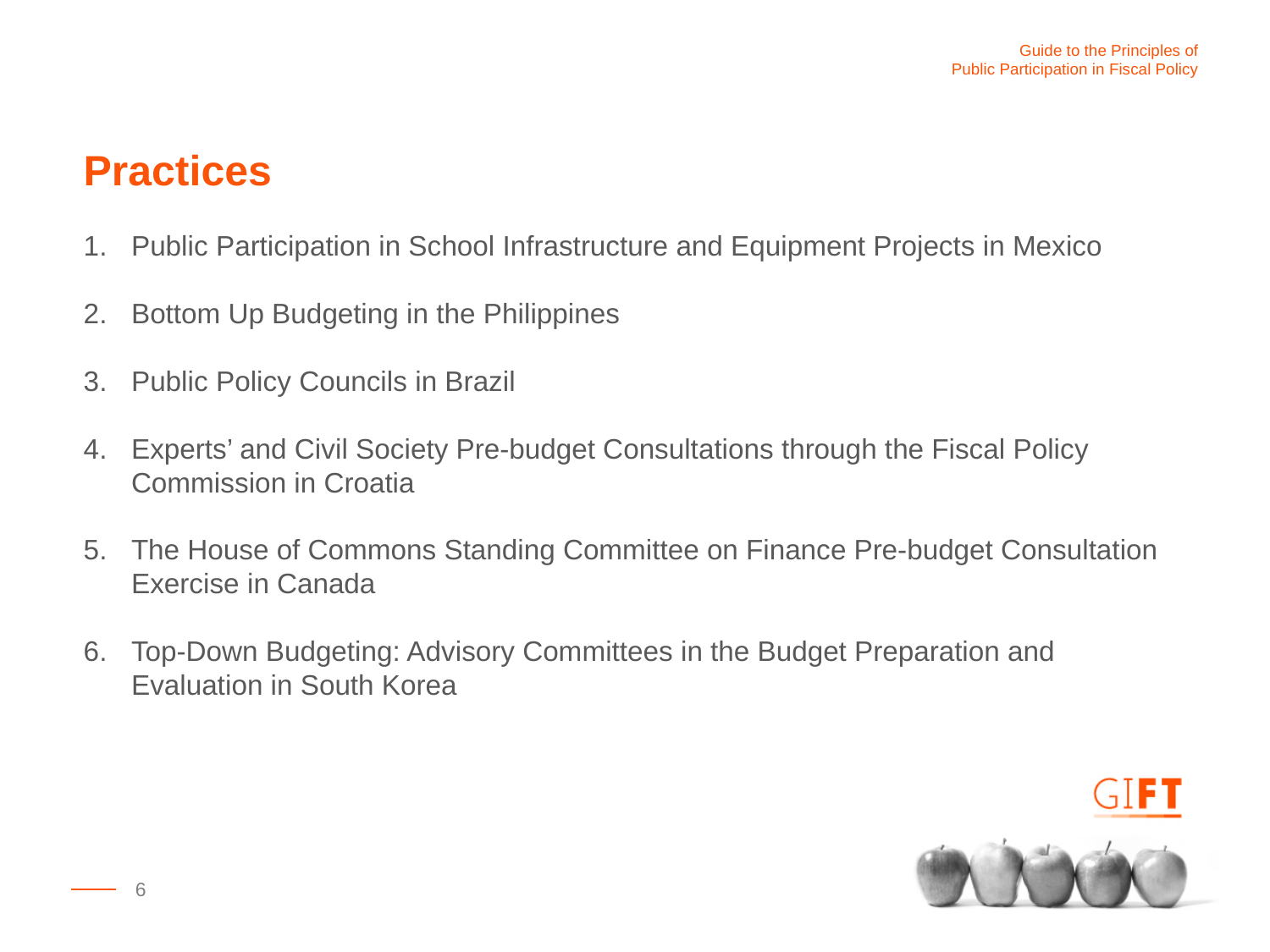

Practices

Public Participation in School Infrastructure and Equipment Projects in Mexico

Bottom Up Budgeting in the Philippines

Public Policy Councils in Brazil

Experts’ and Civil Society Pre-budget Consultations through the Fiscal Policy Commission in Croatia

The House of Commons Standing Committee on Finance Pre-budget Consultation Exercise in Canada

Top-Down Budgeting: Advisory Committees in the Budget Preparation and Evaluation in South Korea
6